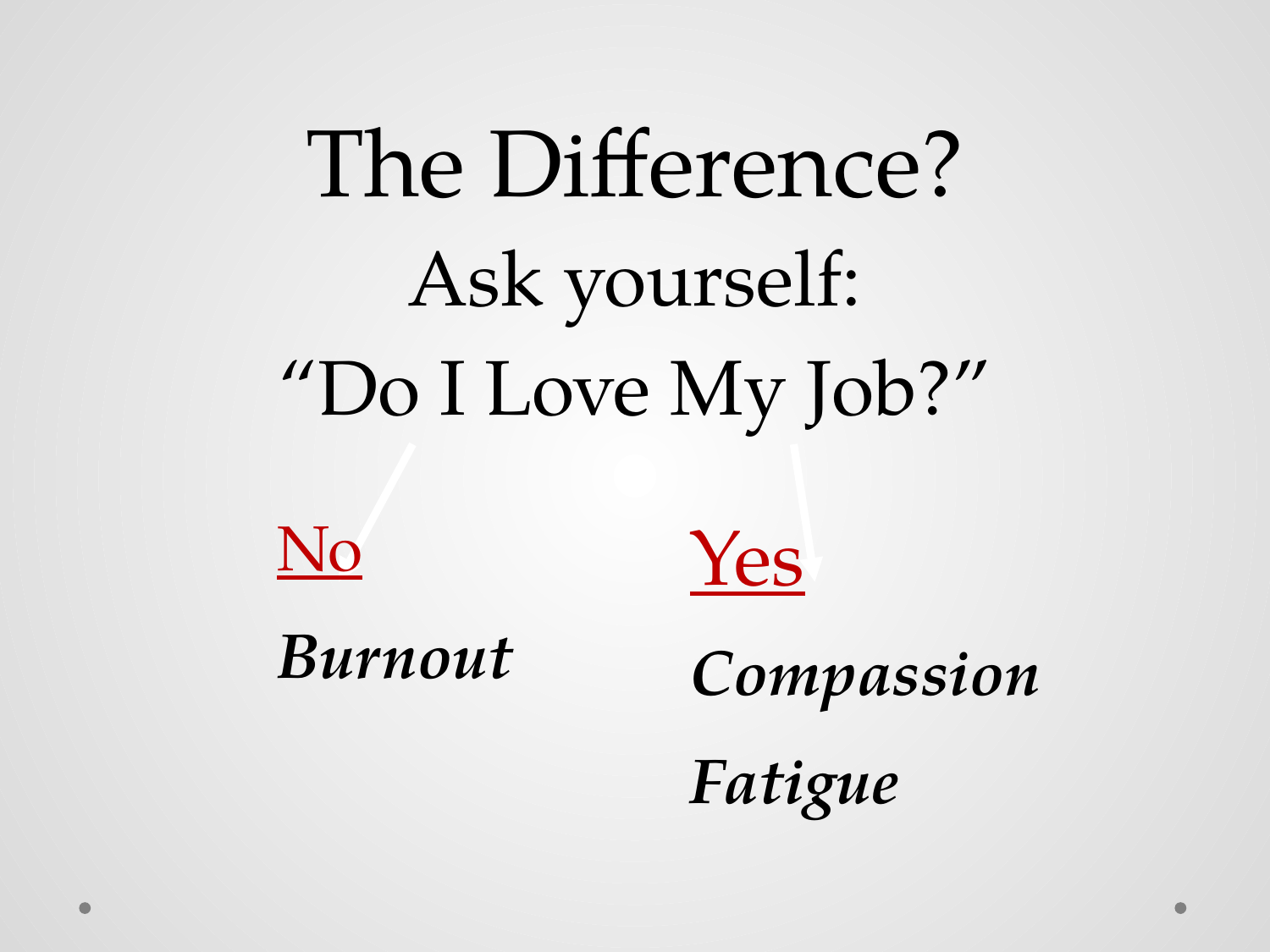

# The Difference?
Ask yourself:
“Do I Love My Job?”

No
Burnout

Yes
Compassion
Fatigue